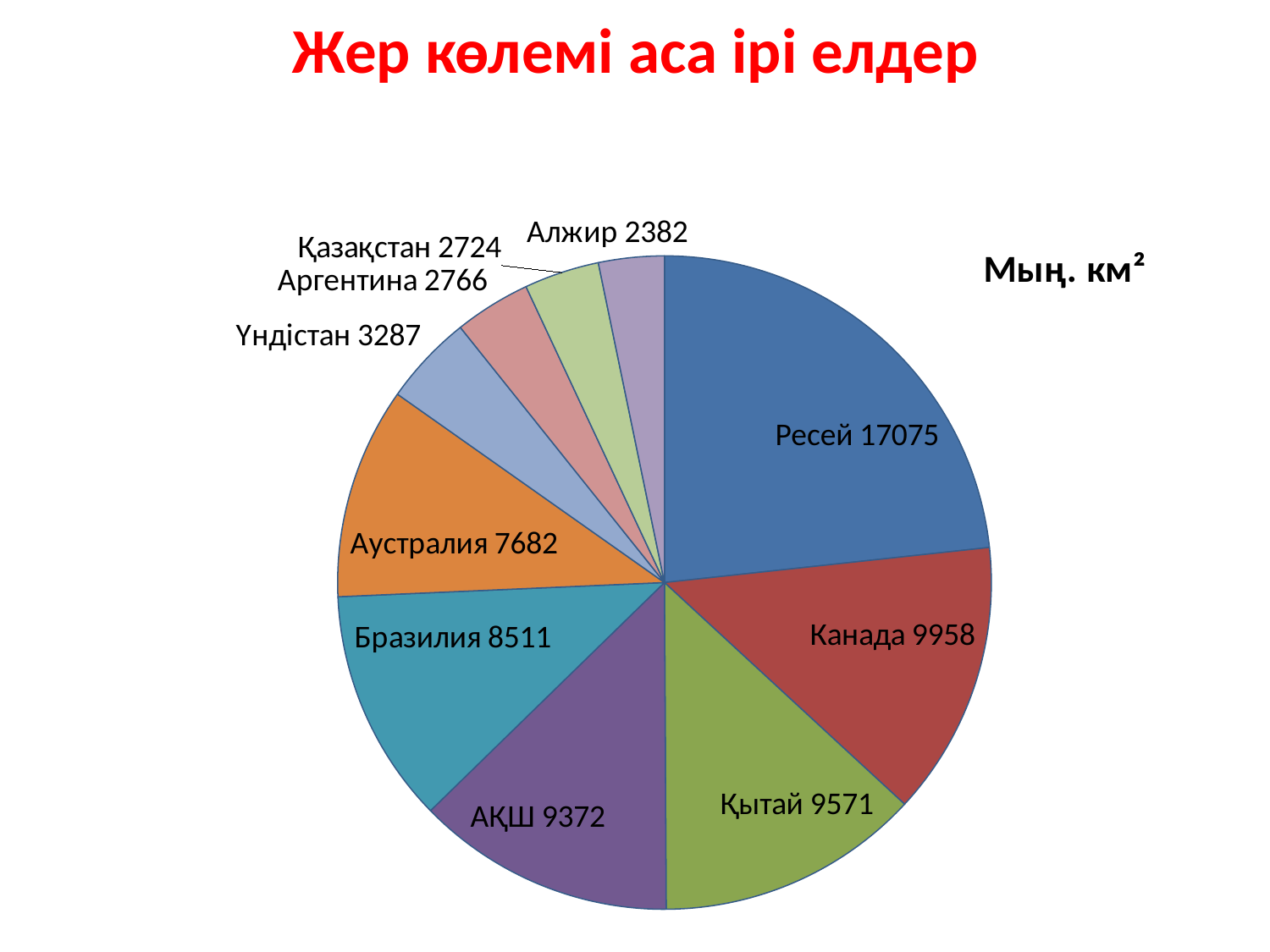

# Жер көлемі аса ірі елдер

### Chart: Мың. км²

| Category | Млн. км² |
|---|---|
| Ресей | 17075.0 |
| Канада | 9958.0 |
| Қытай | 9571.0 |
| АҚШ | 9372.0 |
| Бразилия | 8511.0 |
| Аустралия | 7682.0 |
| Үндістан | 3287.0 |
| Аргентина | 2766.0 |
| Қазақстан | 2724.0 |
| Алжир | 2382.0 |